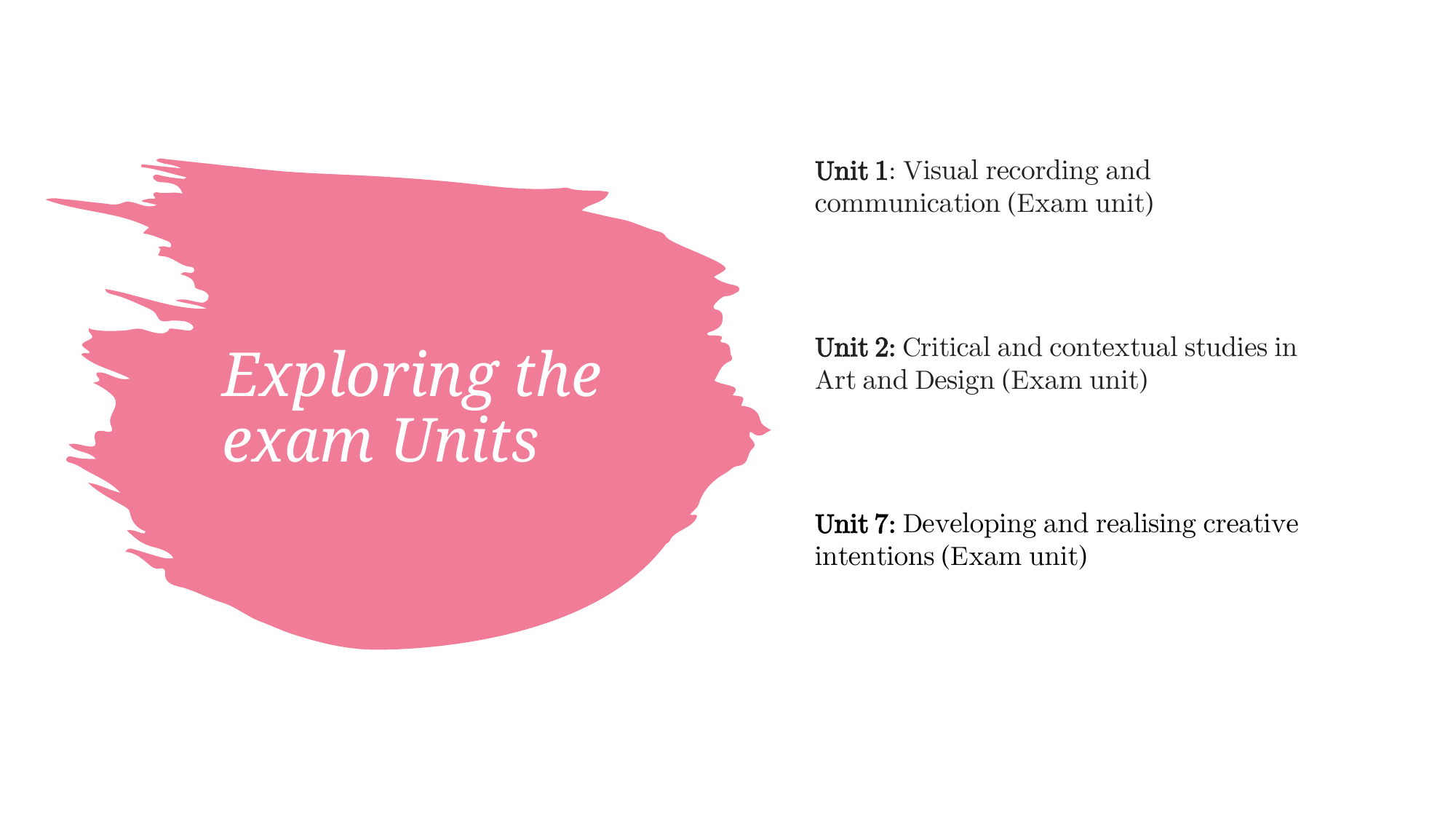

Unit 1: Visual recording and communication (Exam unit)

Unit 2: Critical and contextual studies in Art and Design (Exam unit)

Unit 7: Developing and realising creative intentions (Exam unit)

# Exploring the exam Units